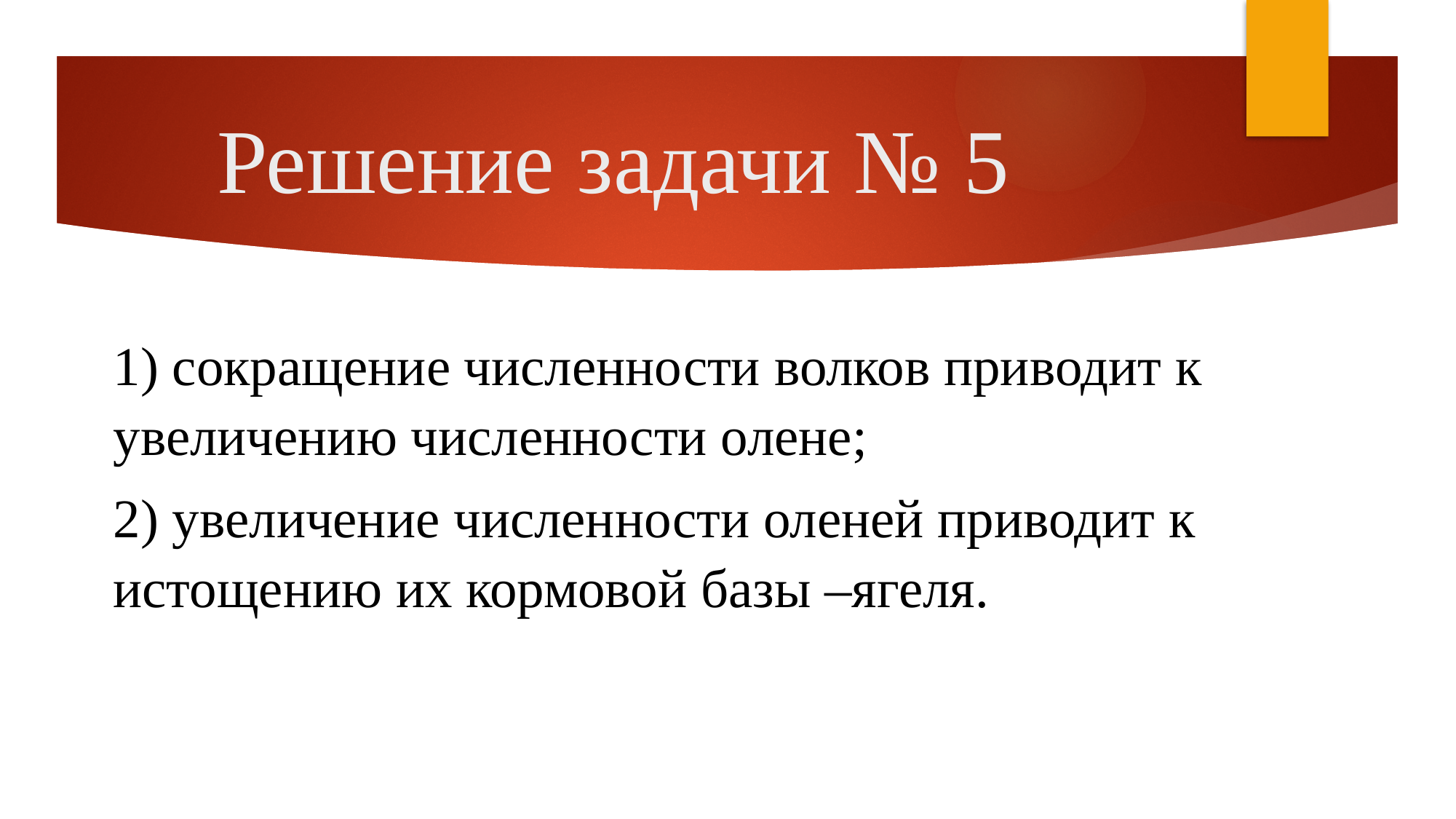

# Решение задачи № 5
1) сокращение численности волков приводит к увеличению численности олене;
2) увеличение численности оленей приводит к истощению их кормовой базы –ягеля.